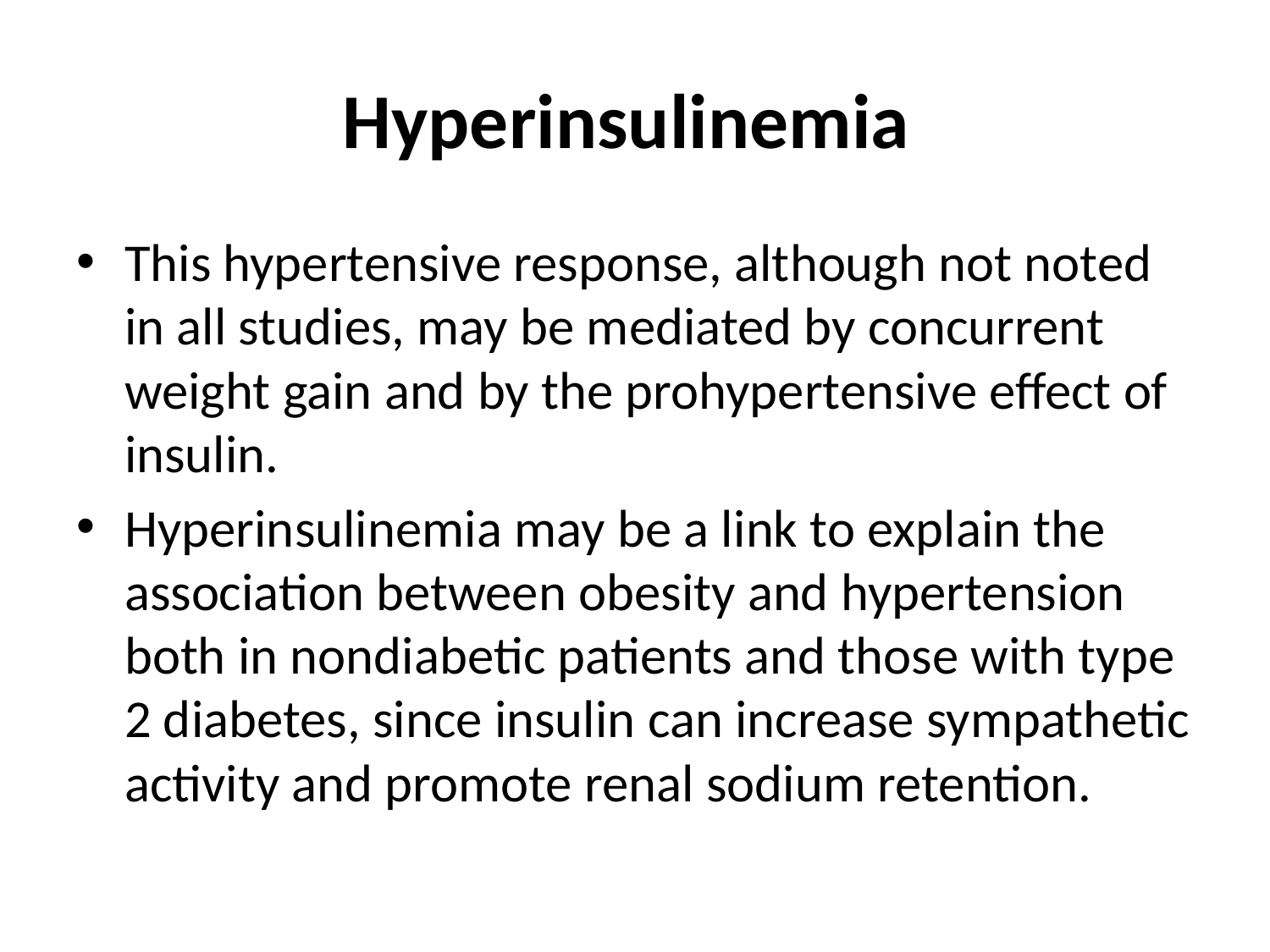

# Hyperinsulinemia
This hypertensive response, although not noted in all studies, may be mediated by concurrent weight gain and by the prohypertensive effect of insulin.
Hyperinsulinemia may be a link to explain the association between obesity and hypertension both in nondiabetic patients and those with type 2 diabetes, since insulin can increase sympathetic activity and promote renal sodium retention.